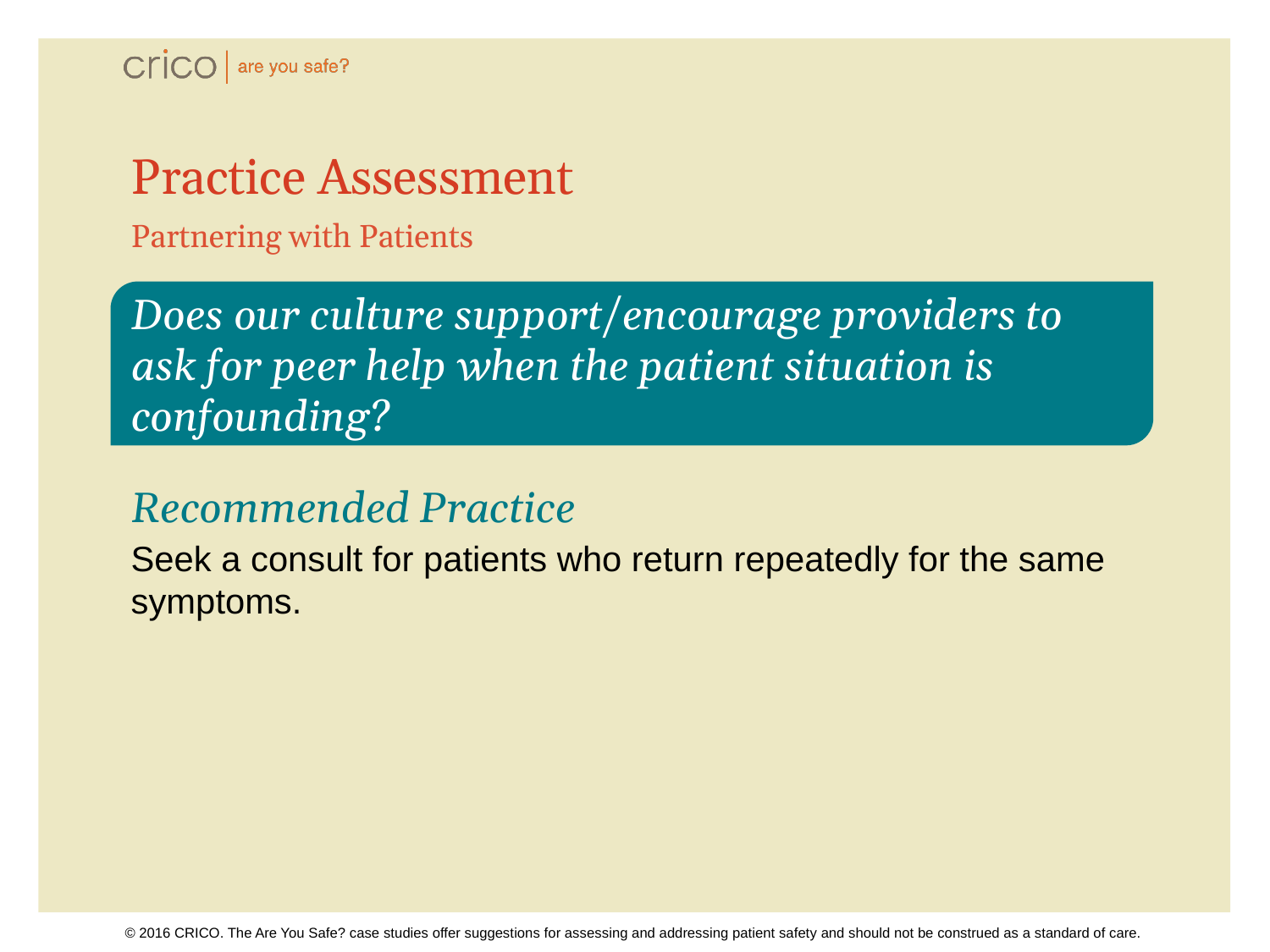

# Practice Assessment
Partnering with Patients
Does our culture support/encourage providers to ask for peer help when the patient situation is confounding?
Recommended Practice
Seek a consult for patients who return repeatedly for the same symptoms.
© 2016 CRICO. The Are You Safe? case studies offer suggestions for assessing and addressing patient safety and should not be construed as a standard of care.